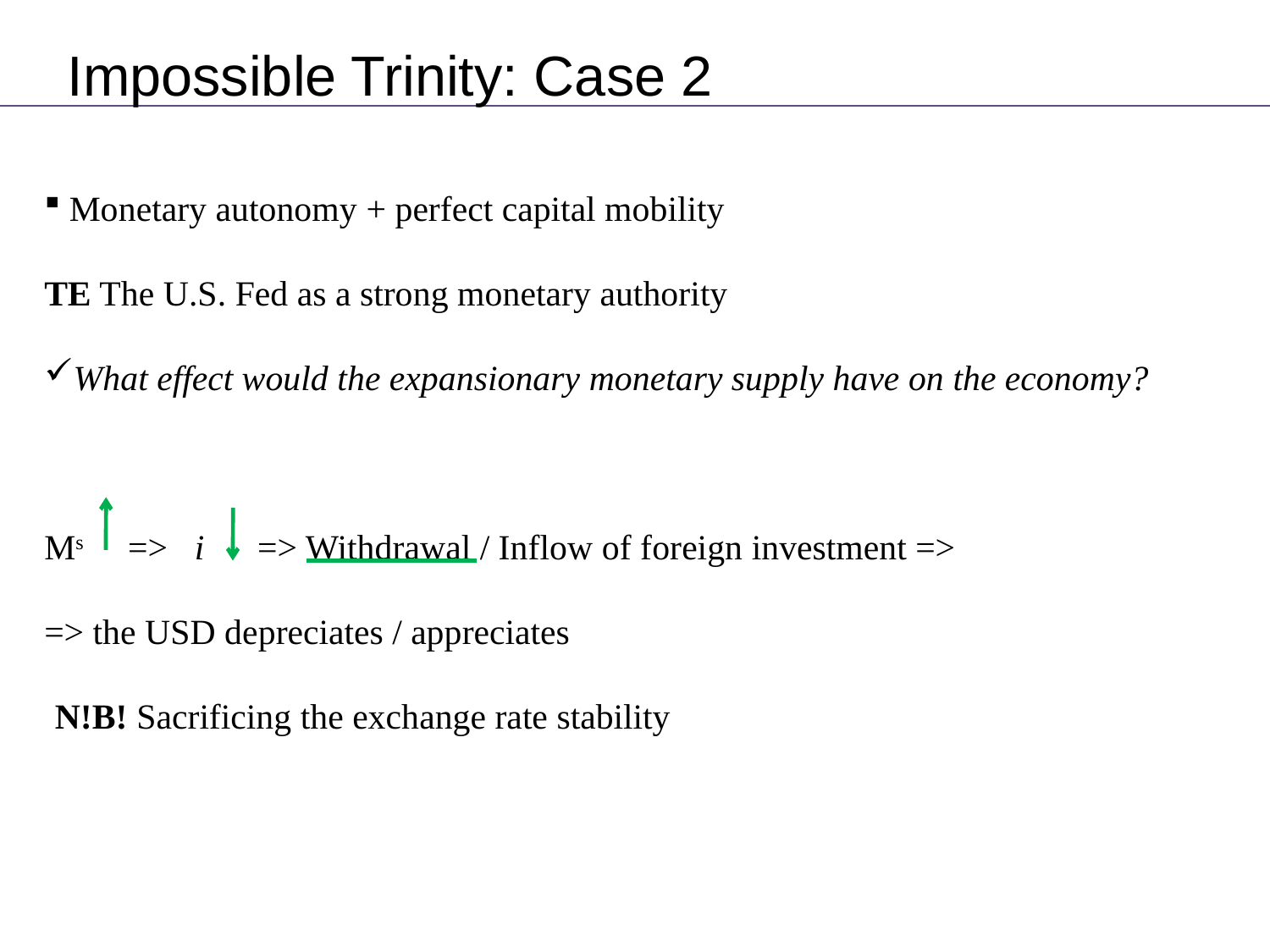

Impossible Trinity: Case 2
 Monetary autonomy + perfect capital mobility
TE The U.S. Fed as a strong monetary authority
What effect would the expansionary monetary supply have on the economy?

Ms     =>   i      => Withdrawal / Inflow of foreign investment =>
=> the USD depreciates / appreciates
N!B! Sacrificing the exchange rate stability